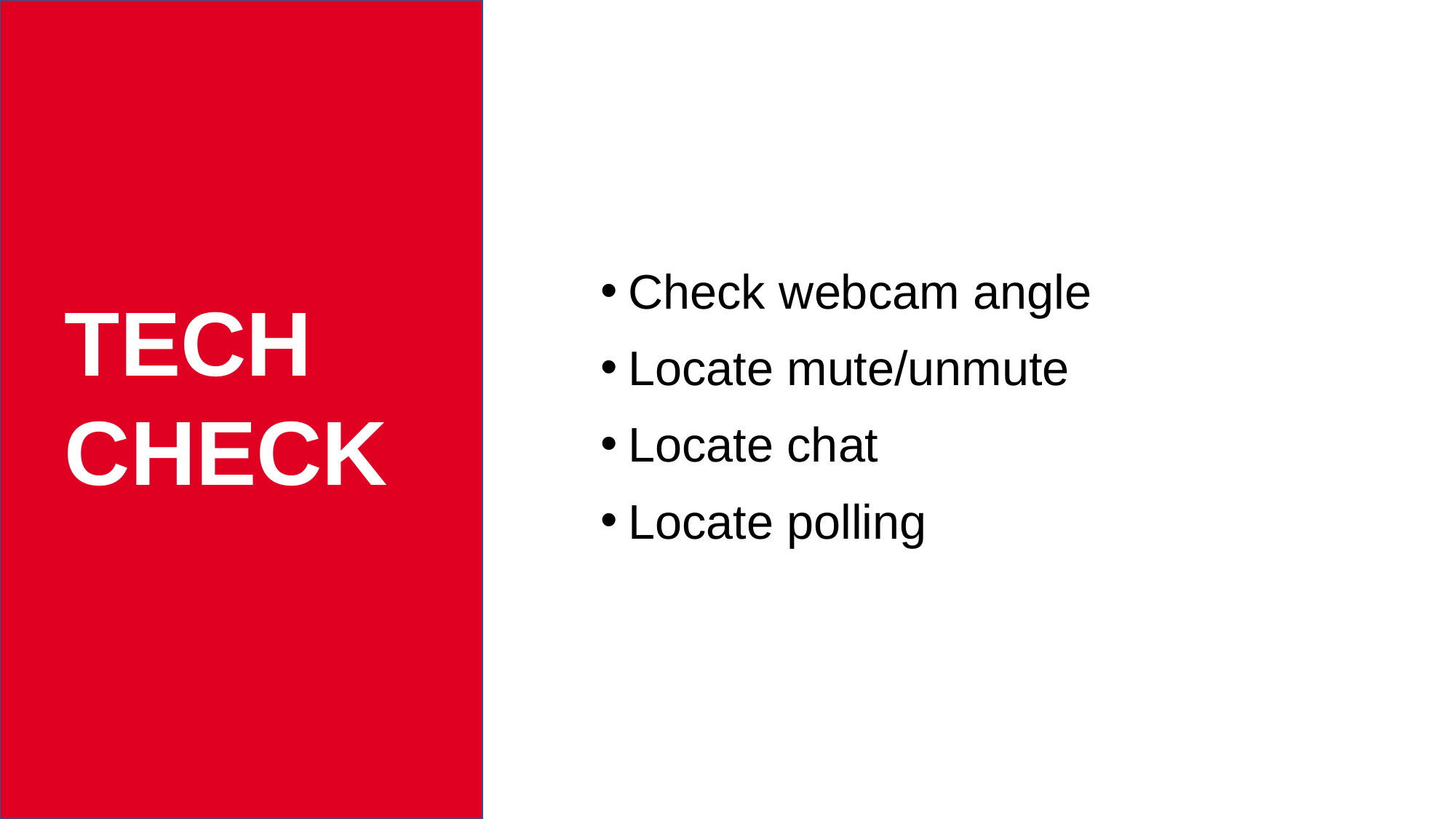

Check webcam angle
Locate mute/unmute
Locate chat
Locate polling
TECH
CHECK